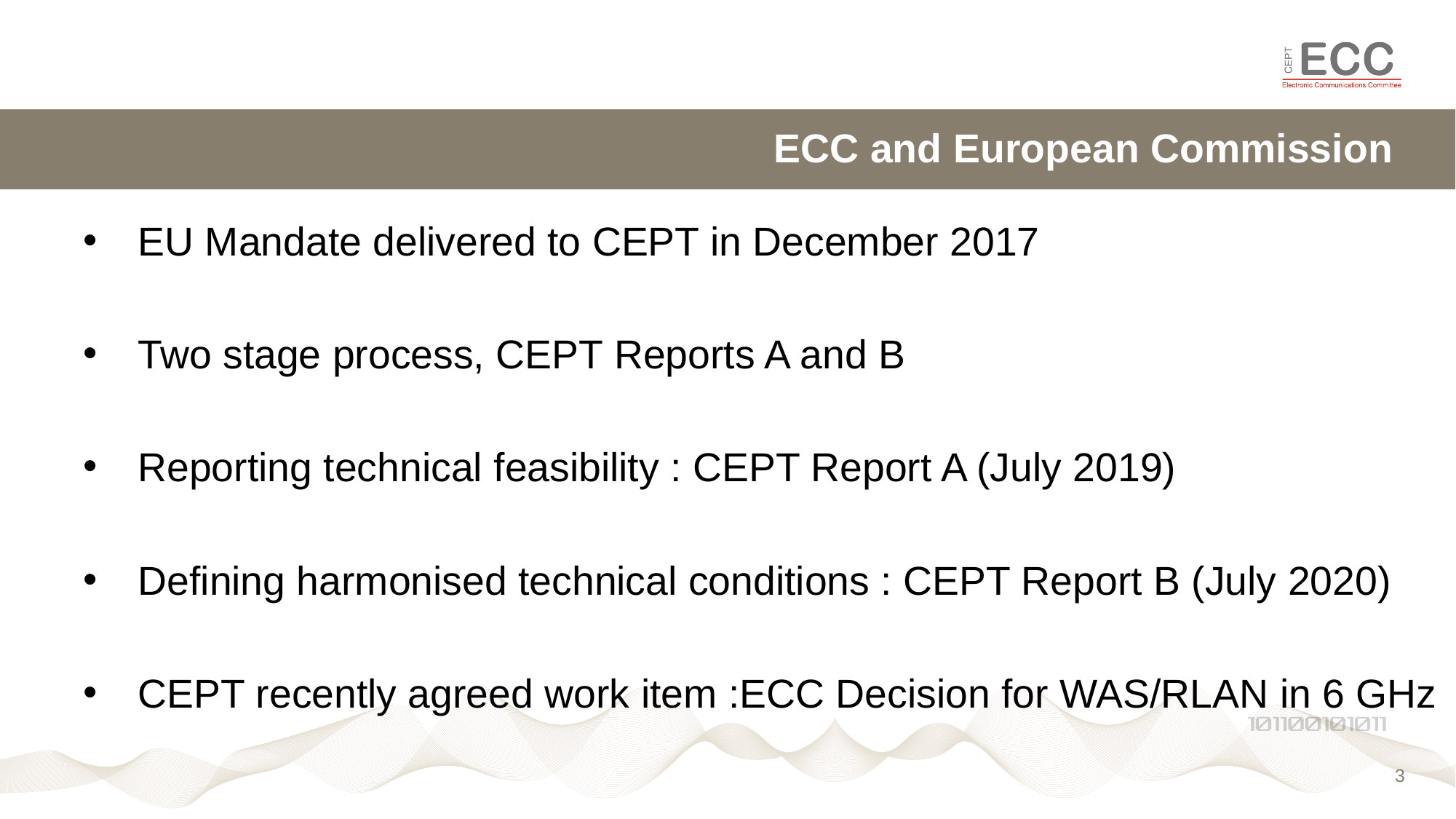

# ECC and European Commission
EU Mandate delivered to CEPT in December 2017

Two stage process, CEPT Reports A and B

Reporting technical feasibility : CEPT Report A (July 2019)

Defining harmonised technical conditions : CEPT Report B (July 2020)

CEPT recently agreed work item :ECC Decision for WAS/RLAN in 6 GHz

3